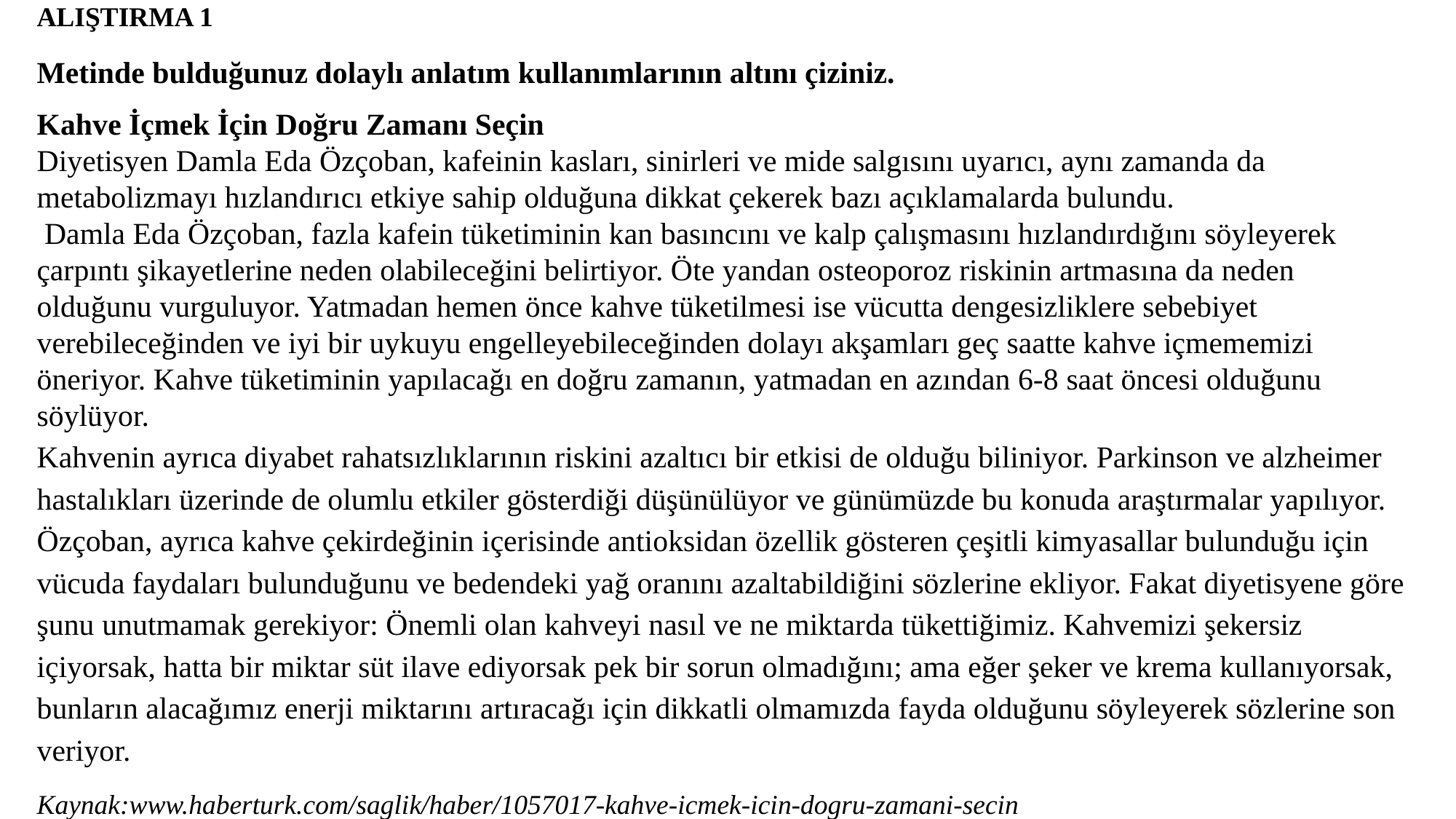

ALIŞTIRMA 1
Metinde bulduğunuz dolaylı anlatım kullanımlarının altını çiziniz.
Kahve İçmek İçin Doğru Zamanı Seçin
Diyetisyen Damla Eda Özçoban, kafeinin kasları, sinirleri ve mide salgısını uyarıcı, aynı zamanda da metabolizmayı hızlandırıcı etkiye sahip olduğuna dikkat çekerek bazı açıklamalarda bulundu.
 Damla Eda Özçoban, fazla kafein tüketiminin kan basıncını ve kalp çalışmasını hızlandırdığını söyleyerek çarpıntı şikayetlerine neden olabileceğini belirtiyor. Öte yandan osteoporoz riskinin artmasına da neden olduğunu vurguluyor. Yatmadan hemen önce kahve tüketilmesi ise vücutta dengesizliklere sebebiyet verebileceğinden ve iyi bir uykuyu engelleyebileceğinden dolayı akşamları geç saatte kahve içmememizi öneriyor. Kahve tüketiminin yapılacağı en doğru zamanın, yatmadan en azından 6-8 saat öncesi olduğunu söylüyor.
Kahvenin ayrıca diyabet rahatsızlıklarının riskini azaltıcı bir etkisi de olduğu biliniyor. Parkinson ve alzheimer hastalıkları üzerinde de olumlu etkiler gösterdiği düşünülüyor ve günümüzde bu konuda araştırmalar yapılıyor. Özçoban, ayrıca kahve çekirdeğinin içerisinde antioksidan özellik gösteren çeşitli kimyasallar bulunduğu için vücuda faydaları bulunduğunu ve bedendeki yağ oranını azaltabildiğini sözlerine ekliyor. Fakat diyetisyene göre şunu unutmamak gerekiyor: Önemli olan kahveyi nasıl ve ne miktarda tükettiğimiz. Kahvemizi şekersiz içiyorsak, hatta bir miktar süt ilave ediyorsak pek bir sorun olmadığını; ama eğer şeker ve krema kullanıyorsak, bunların alacağımız enerji miktarını artıracağı için dikkatli olmamızda fayda olduğunu söyleyerek sözlerine son veriyor.
Kaynak:www.haberturk.com/saglik/haber/1057017-kahve-icmek-icin-dogru-zamani-secin